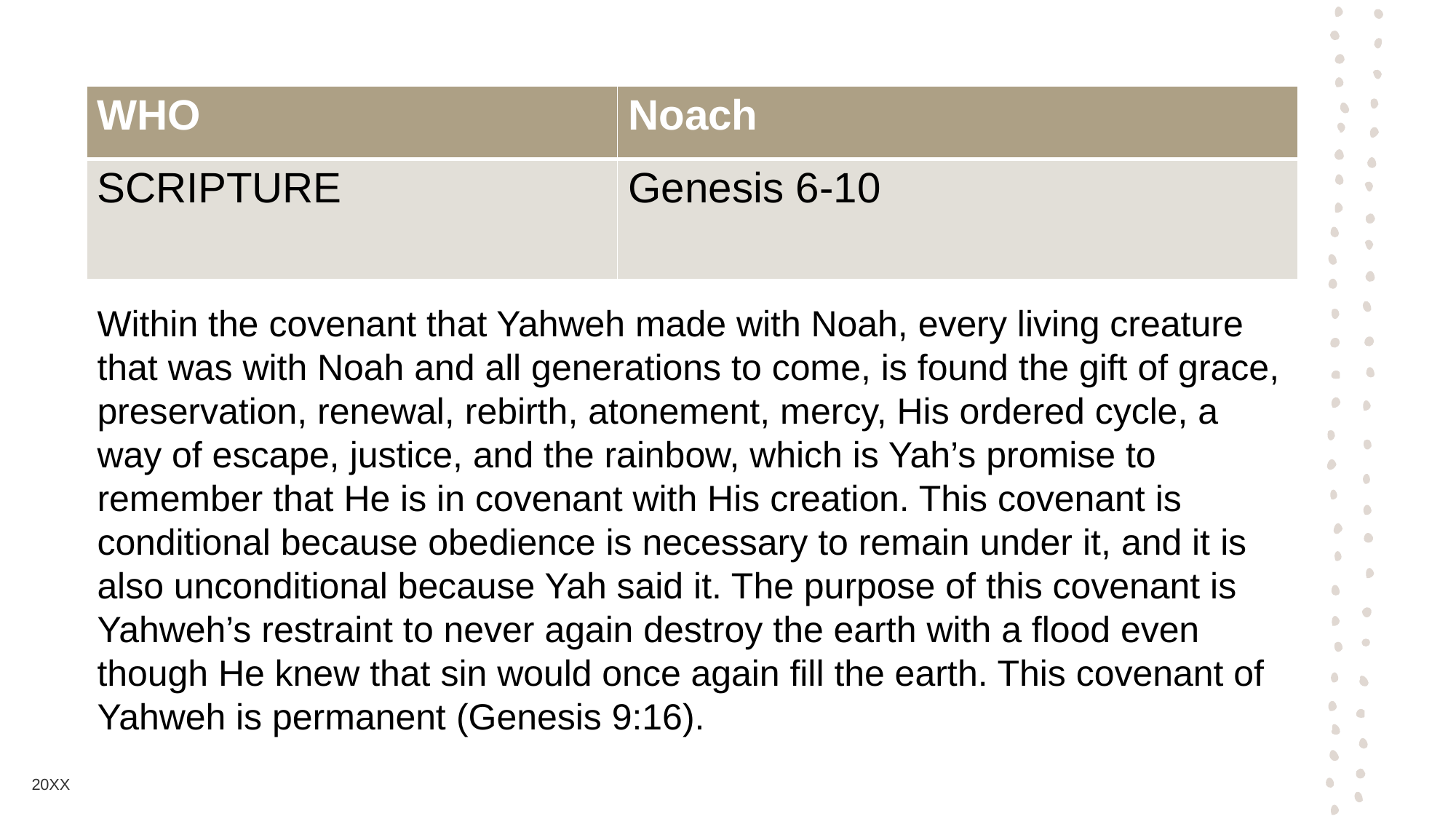

| WHO | Noach |
| --- | --- |
| SCRIPTURE | Genesis 6-10 |
Within the covenant that Yahweh made with Noah, every living creature that was with Noah and all generations to come, is found the gift of grace, preservation, renewal, rebirth, atonement, mercy, His ordered cycle, a way of escape, justice, and the rainbow, which is Yah’s promise to remember that He is in covenant with His creation. This covenant is conditional because obedience is necessary to remain under it, and it is also unconditional because Yah said it. The purpose of this covenant is Yahweh’s restraint to never again destroy the earth with a flood even though He knew that sin would once again fill the earth. This covenant of Yahweh is permanent (Genesis 9:16).
20XX